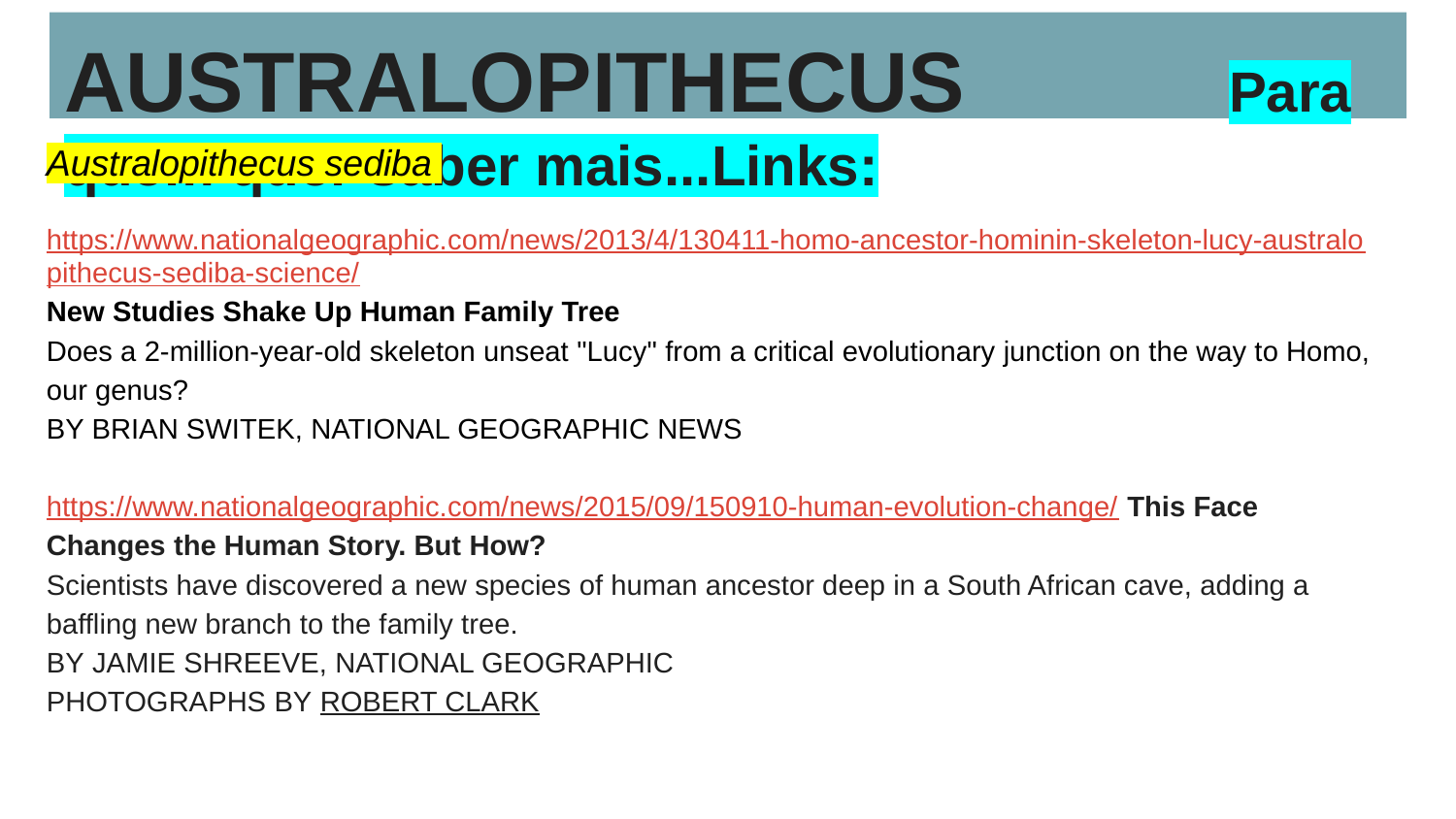

# AUSTRALOPITHECUS  		Para quem quer saber mais...Links:
Australopithecus sediba

https://www.nationalgeographic.com/news/2013/4/130411-homo-ancestor-hominin-skeleton-lucy-australopithecus-sediba-science/
New Studies Shake Up Human Family Tree
Does a 2-million-year-old skeleton unseat "Lucy" from a critical evolutionary junction on the way to Homo, our genus?
BY BRIAN SWITEK, NATIONAL GEOGRAPHIC NEWS

https://www.nationalgeographic.com/news/2015/09/150910-human-evolution-change/ This Face Changes the Human Story. But How?
Scientists have discovered a new species of human ancestor deep in a South African cave, adding a baffling new branch to the family tree.
BY JAMIE SHREEVE, NATIONAL GEOGRAPHIC
PHOTOGRAPHS BY ROBERT CLARK